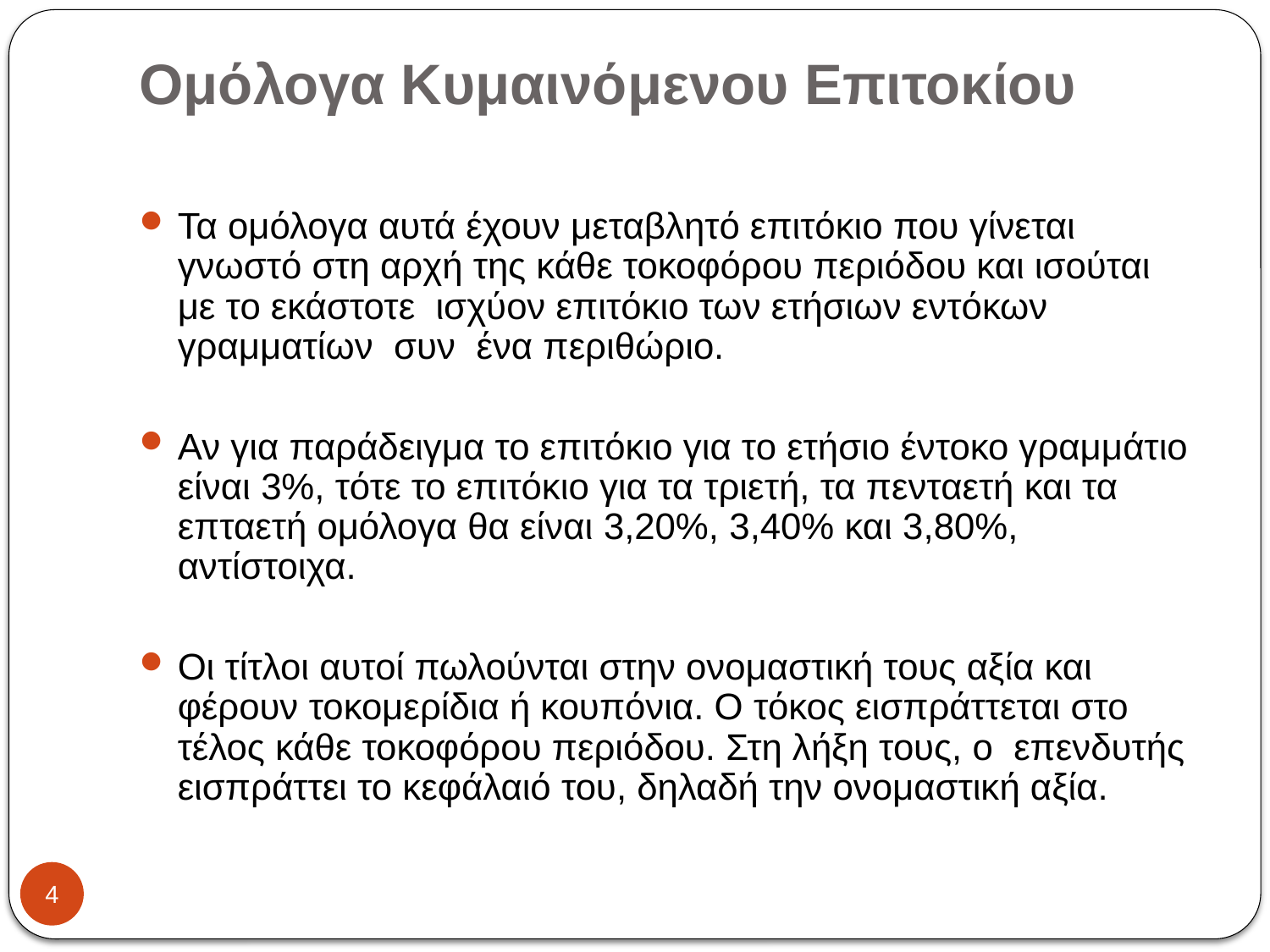

# Ομόλογα Κυμαινόμενου Επιτοκίου
Τα ομόλογα αυτά έχουν μεταβλητό επιτόκιο που γίνεται γνωστό στη αρχή της κάθε τοκοφόρου περιόδου και ισούται με το εκάστοτε  ισχύον επιτόκιο των ετήσιων εντόκων γραμματίων  συν  ένα περιθώριο.

Αν για παράδειγμα το επιτόκιο για το ετήσιο έντοκο γραμμάτιο είναι 3%, τότε το επιτόκιο για τα τριετή, τα πενταετή και τα επταετή ομόλογα θα είναι 3,20%, 3,40% και 3,80%, αντίστοιχα.

Οι τίτλοι αυτοί πωλούνται στην ονομαστική τους αξία και φέρουν τοκομερίδια ή κουπόνια. Ο τόκος εισπράττεται στο τέλος κάθε τοκοφόρου περιόδου. Στη λήξη τους, ο  επενδυτής εισπράττει το κεφάλαιό του, δηλαδή την ονομαστική αξία.
4